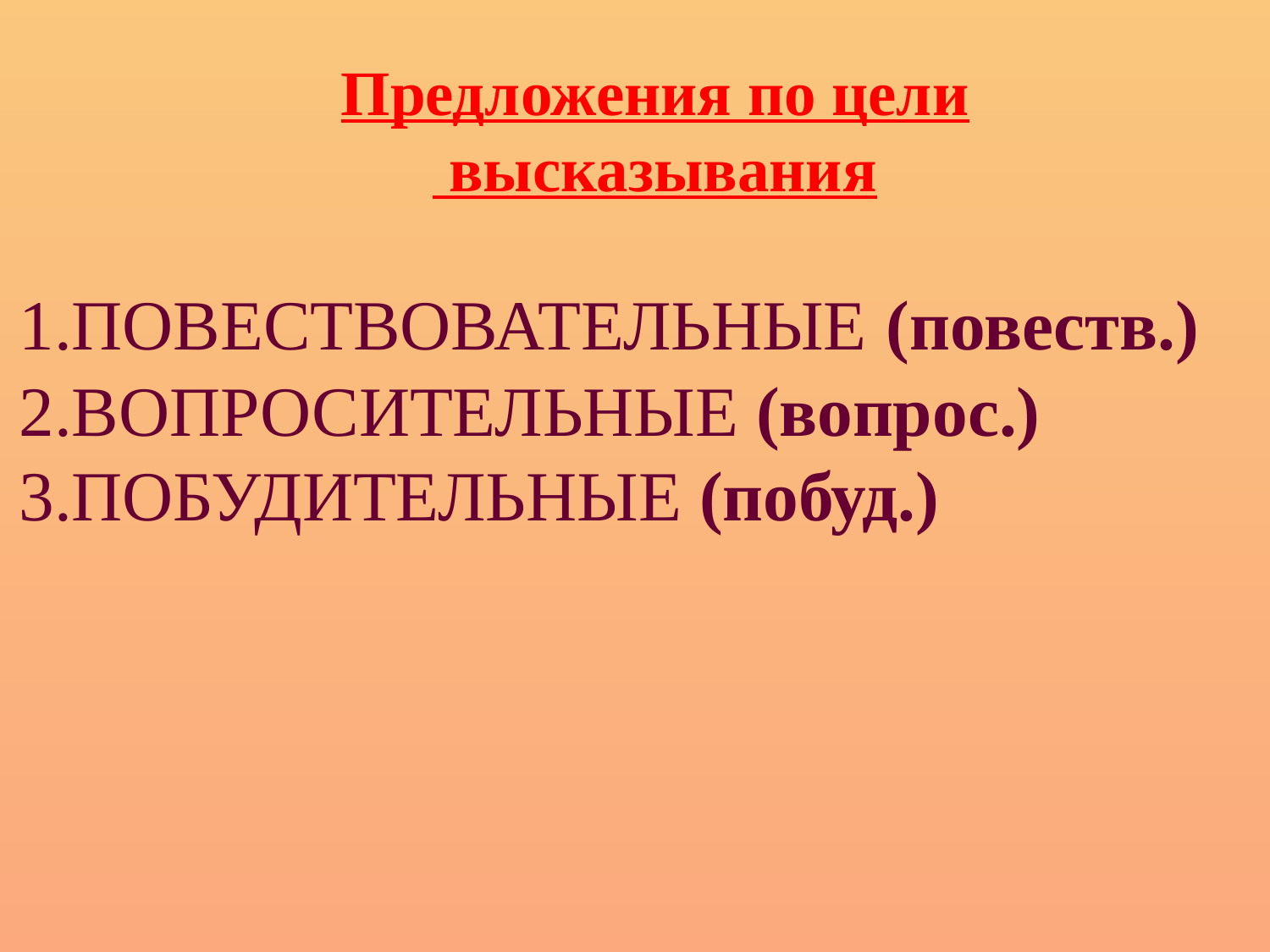

Предложения по цели
 высказывания
ПОВЕСТВОВАТЕЛЬНЫЕ (повеств.)
ВОПРОСИТЕЛЬНЫЕ (вопрос.)
ПОБУДИТЕЛЬНЫЕ (побуд.)